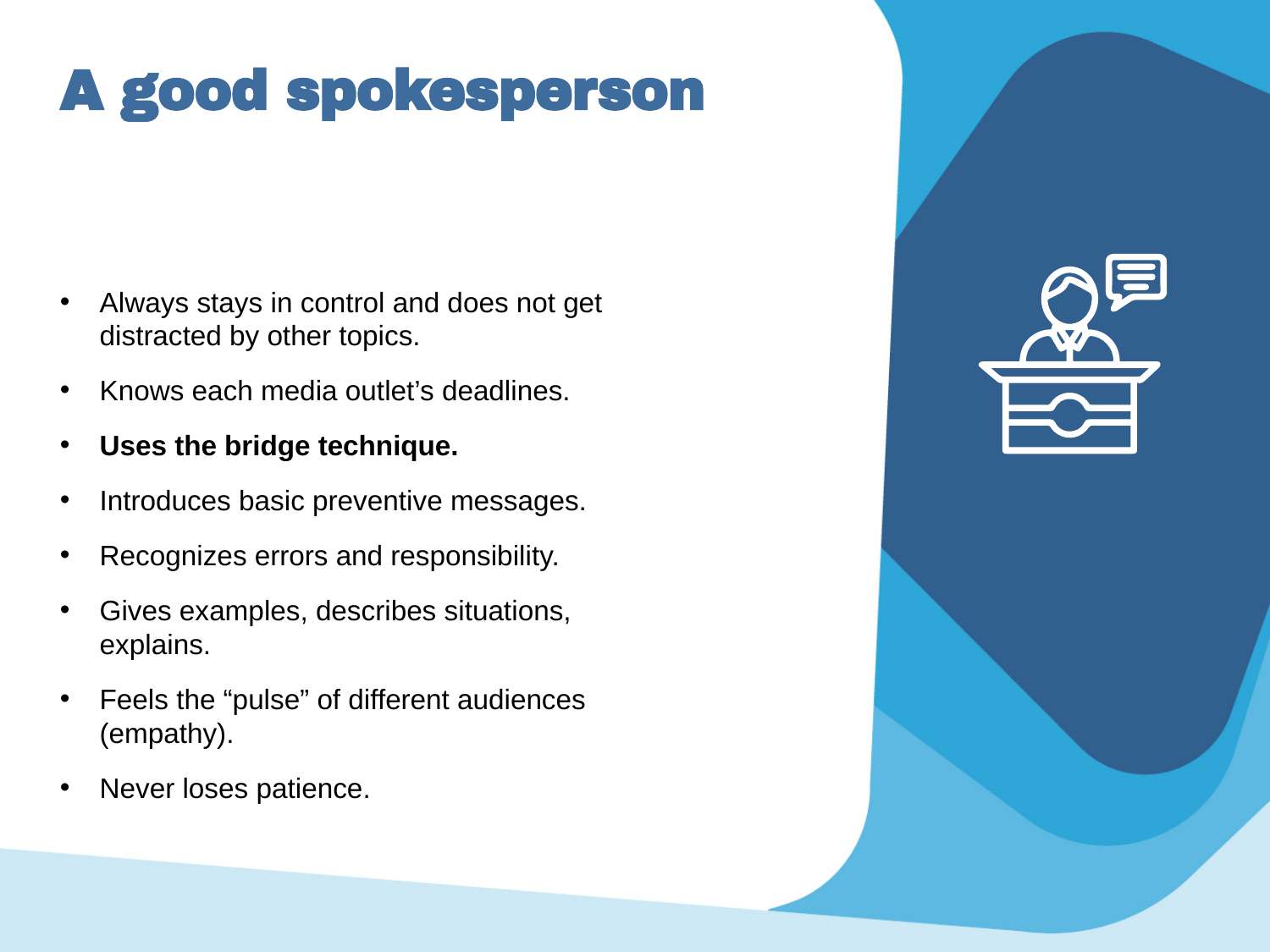

A good spokesperson
Always stays in control and does not get distracted by other topics.
Knows each media outlet’s deadlines.
Uses the bridge technique.
Introduces basic preventive messages.
Recognizes errors and responsibility.
Gives examples, describes situations, explains.
Feels the “pulse” of different audiences (empathy).
Never loses patience.